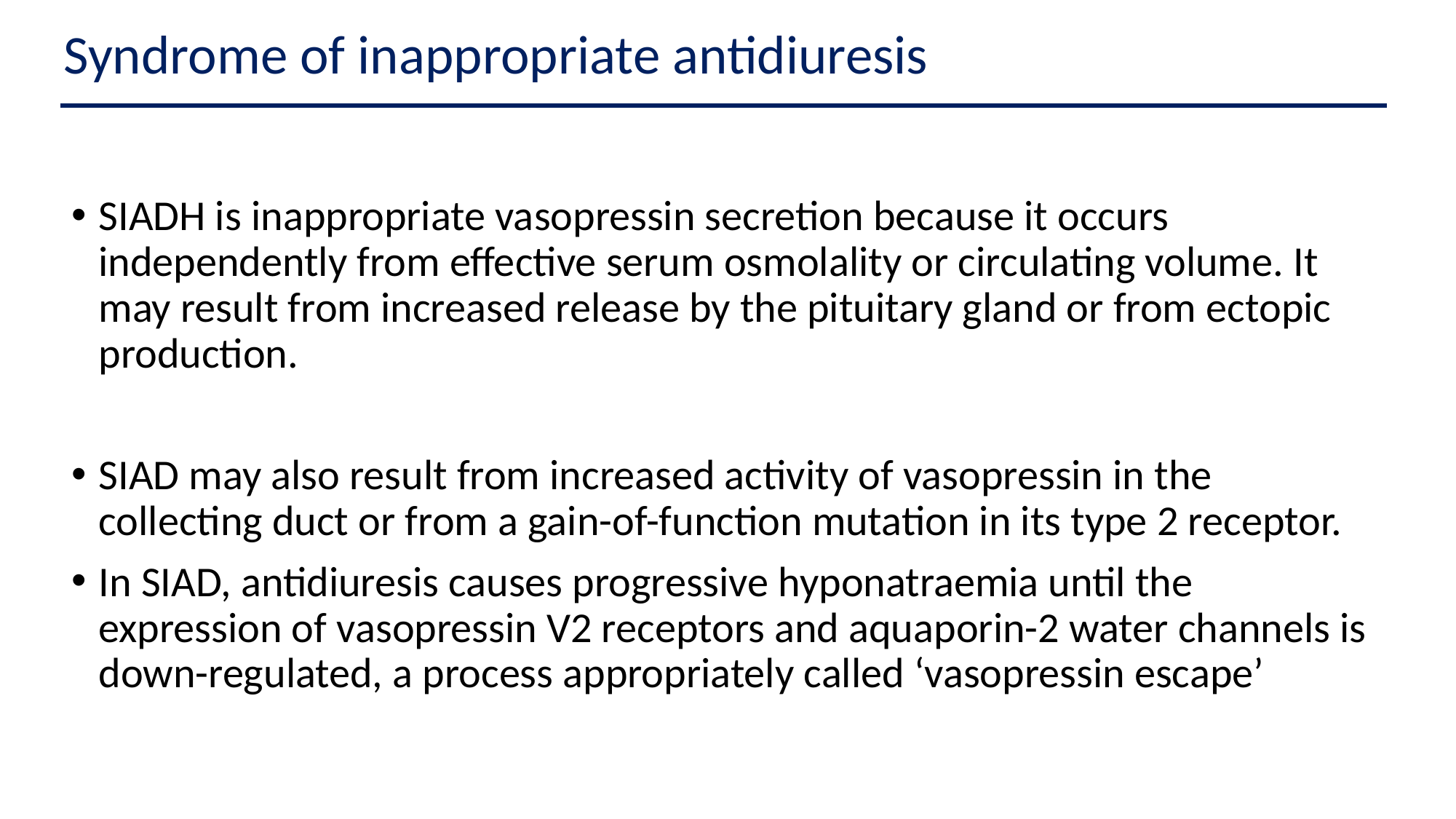

Syndrome of inappropriate antidiuresis
SIADH is inappropriate vasopressin secretion because it occurs independently from effective serum osmolality or circulating volume. It may result from increased release by the pituitary gland or from ectopic production.

SIAD may also result from increased activity of vasopressin in the collecting duct or from a gain-of-function mutation in its type 2 receptor.
In SIAD, antidiuresis causes progressive hyponatraemia until the expression of vasopressin V2 receptors and aquaporin-2 water channels is down-regulated, a process appropriately called ‘vasopressin escape’